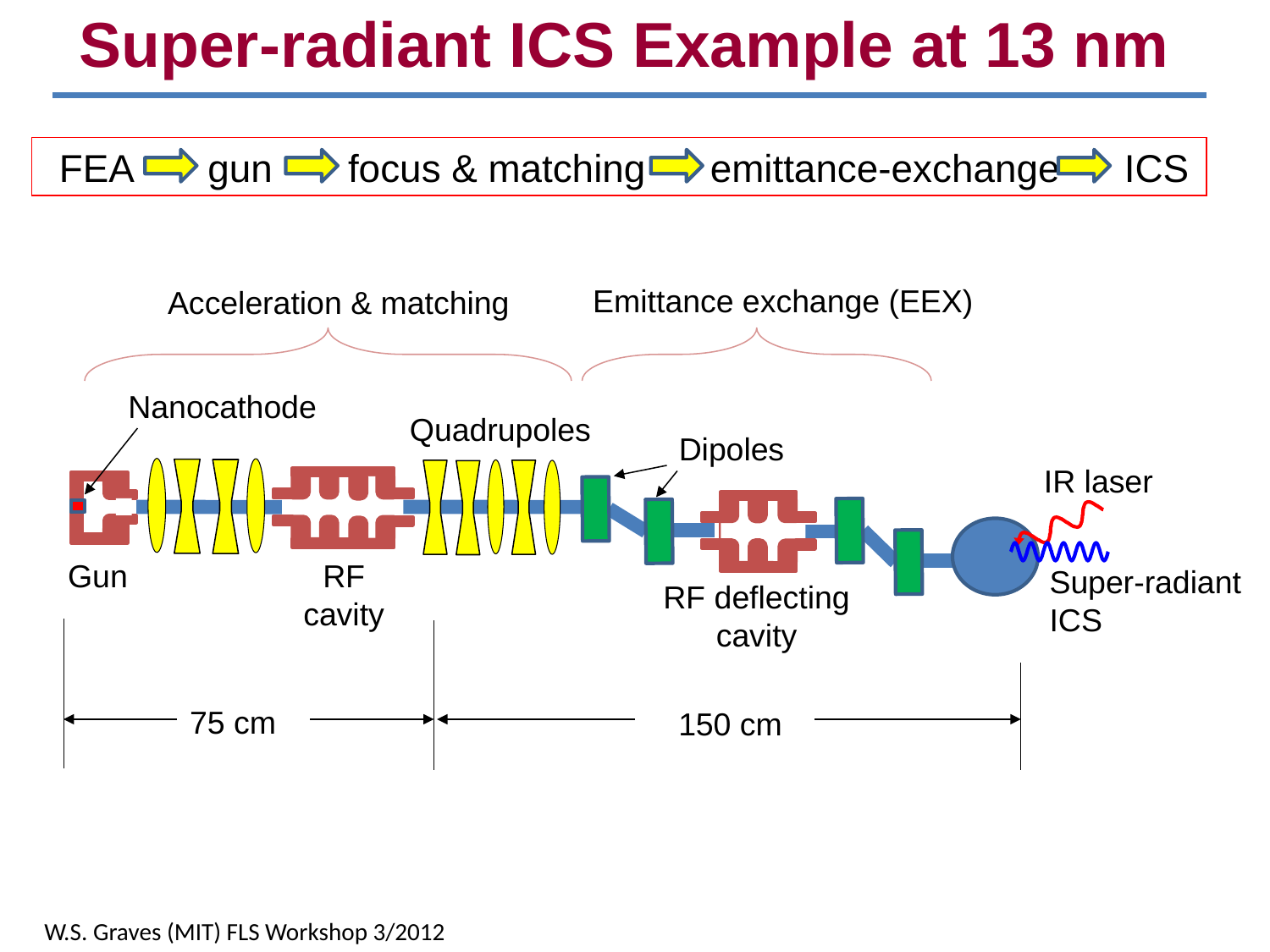

Super-radiant ICS Example at 13 nm

 FEA       gun       focus & matching      emittance-exchange      ICS

Emittance exchange (EEX)
Acceleration & matching
Nanocathode
Quadrupoles
Dipoles
IR laser

Gun
RF cavity
Super-radiant ICS
RF deflecting cavity
75 cm
150 cm